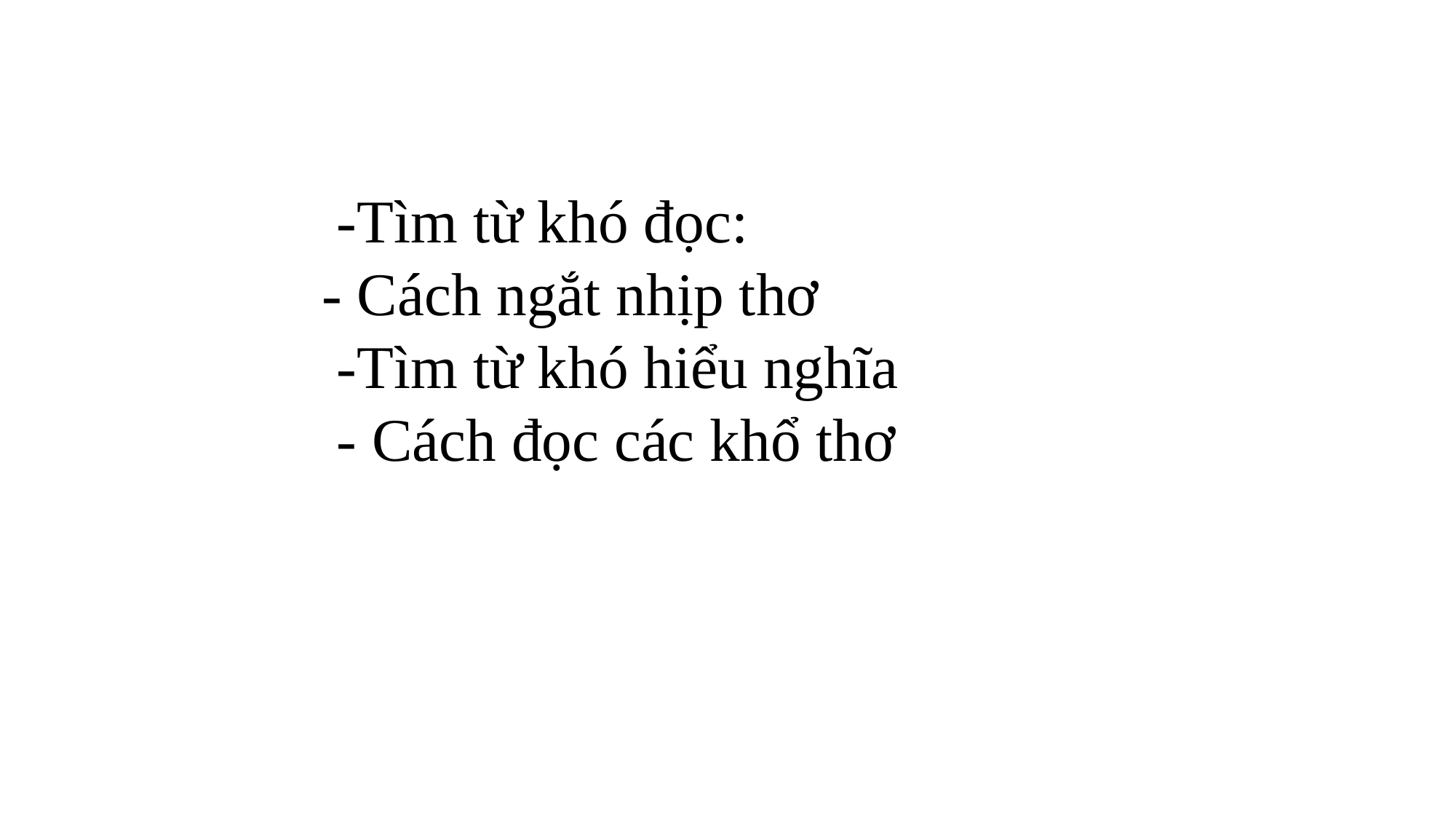

-Tìm từ khó đọc:
       - Cách ngắt nhịp thơ
        -Tìm từ khó hiểu nghĩa
        - Cách đọc các khổ thơ